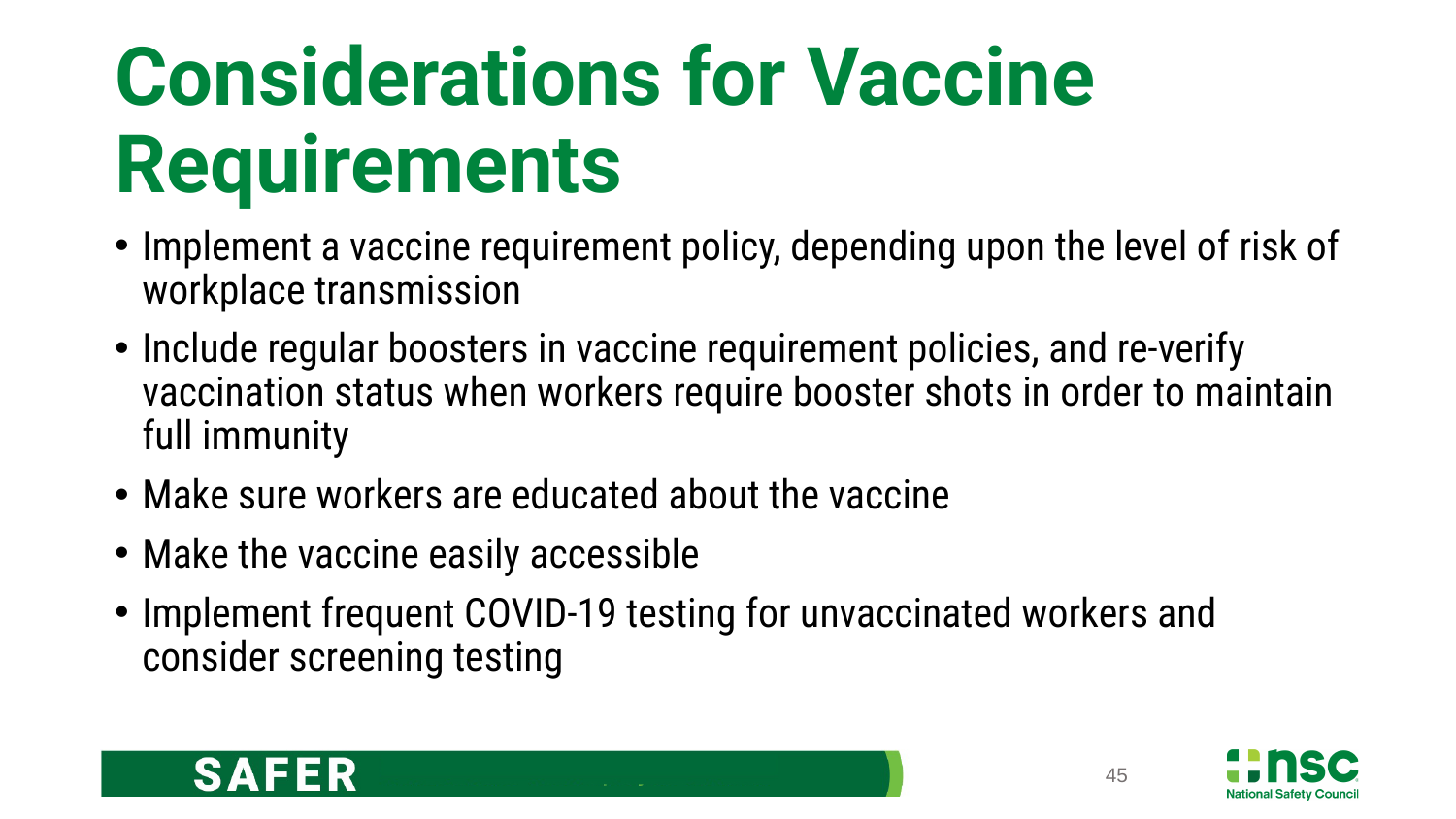

# Considerations for Vaccine Requirements
Implement a vaccine requirement policy, depending upon the level of risk of workplace transmission
Include regular boosters in vaccine requirement policies, and re-verify vaccination status when workers require booster shots in order to maintain full immunity
Make sure workers are educated about the vaccine
Make the vaccine easily accessible
Implement frequent COVID-19 testing for unvaccinated workers and consider screening testing